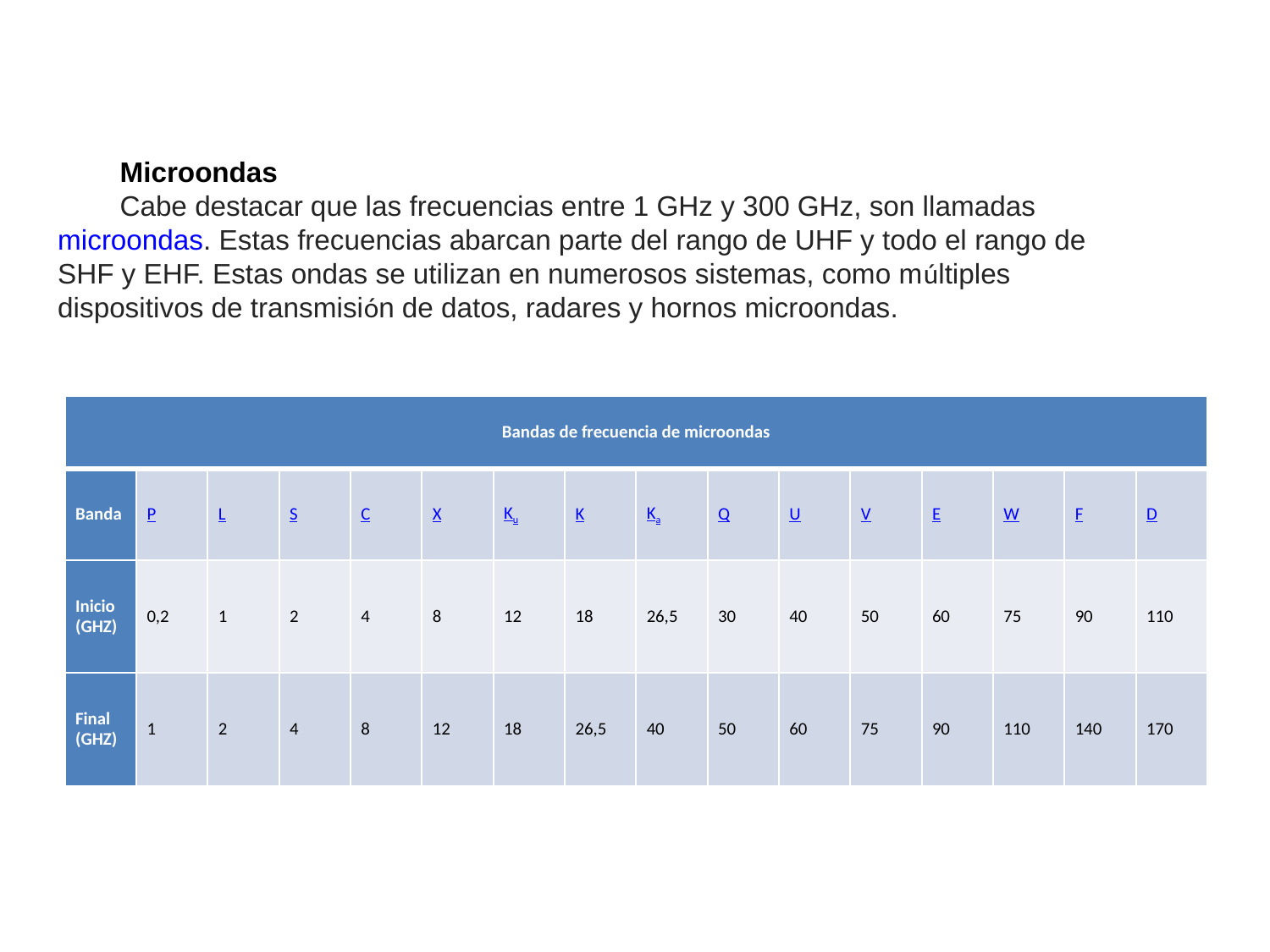

Microondas
Cabe destacar que las frecuencias entre 1 GHz y 300 GHz, son llamadas microondas. Estas frecuencias abarcan parte del rango de UHF y todo el rango de SHF y EHF. Estas ondas se utilizan en numerosos sistemas, como múltiples dispositivos de transmisión de datos, radares y hornos microondas.

| Bandas de frecuencia de microondas |  |  |  |  |  |  |  |  |  |  |  |  |  |  |  |
| --- | --- | --- | --- | --- | --- | --- | --- | --- | --- | --- | --- | --- | --- | --- | --- |
| Banda | P | L | S | C | X | Ku | K | Ka | Q | U | V | E | W | F | D |
| Inicio (GHZ) | 0,2 | 1 | 2 | 4 | 8 | 12 | 18 | 26,5 | 30 | 40 | 50 | 60 | 75 | 90 | 110 |
| Final (GHZ) | 1 | 2 | 4 | 8 | 12 | 18 | 26,5 | 40 | 50 | 60 | 75 | 90 | 110 | 140 | 170 |